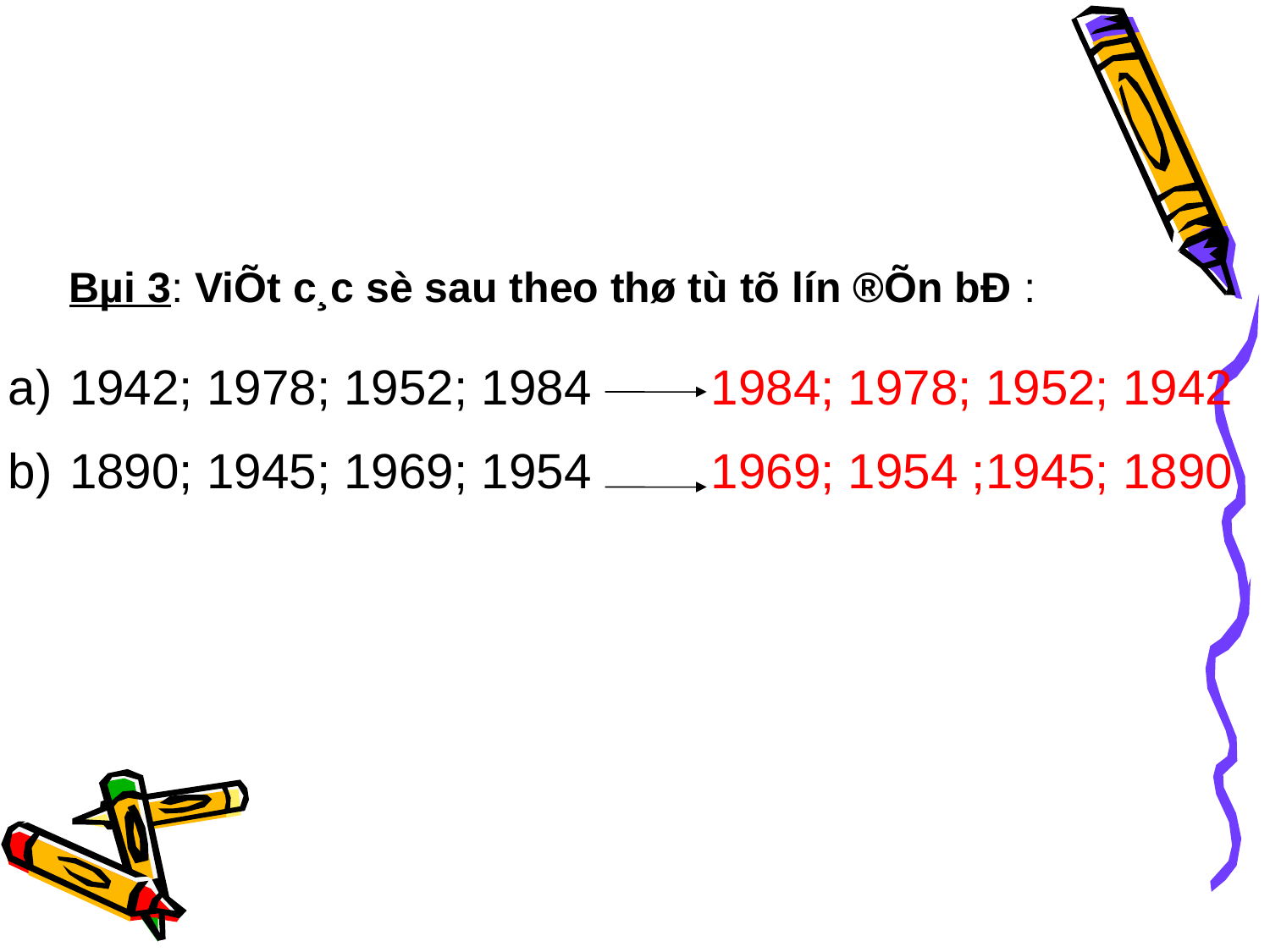

Bµi 3: ViÕt c¸c sè sau theo thø tù tõ lín ®Õn bÐ :
 1942; 1978; 1952; 1984
 1890; 1945; 1969; 1954
1984; 1978; 1952; 1942
1969; 1954 ;1945; 1890